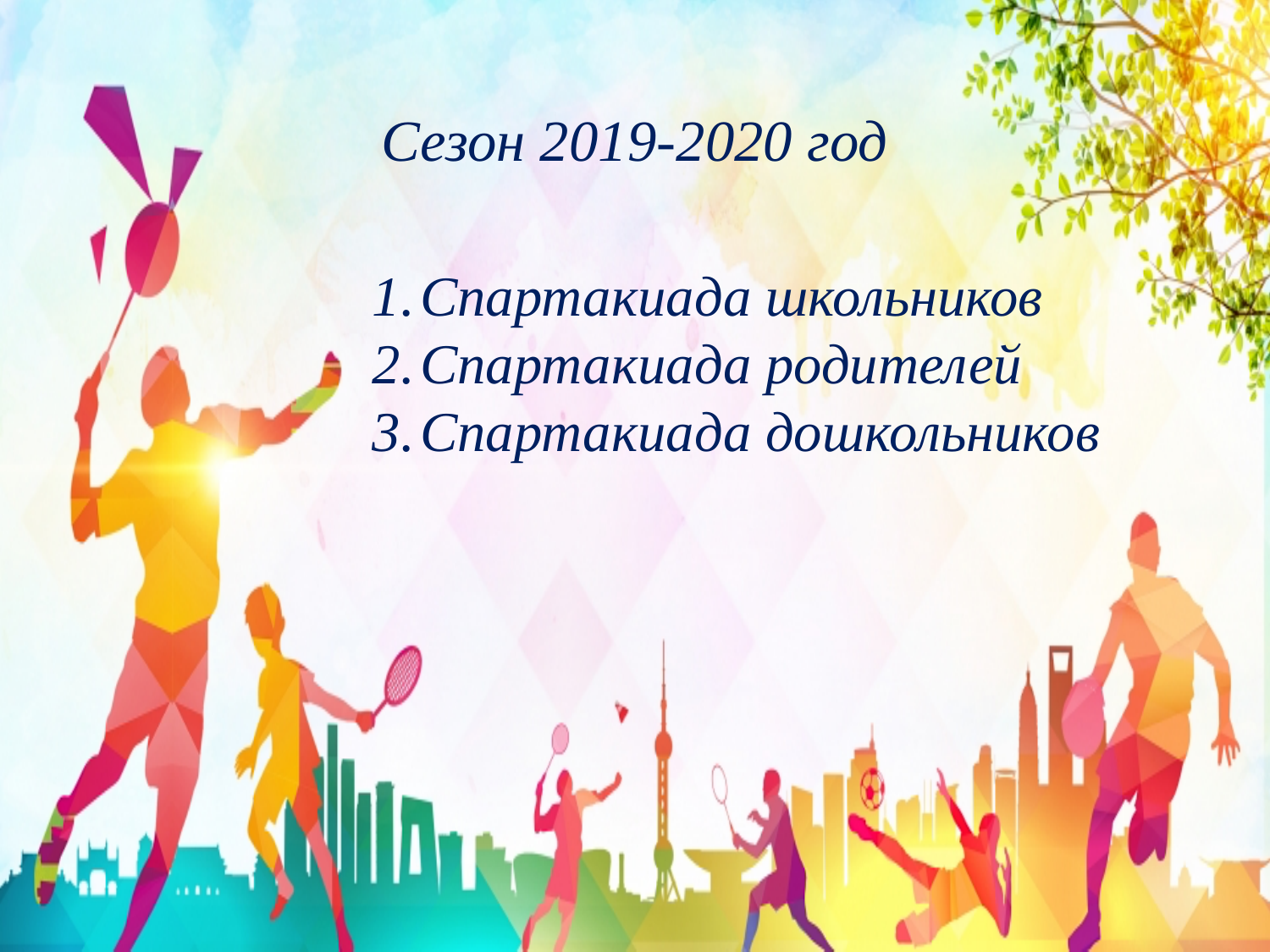

# Сезон 2019-2020 год
Спартакиада школьников
Спартакиада родителей
Спартакиада дошкольников